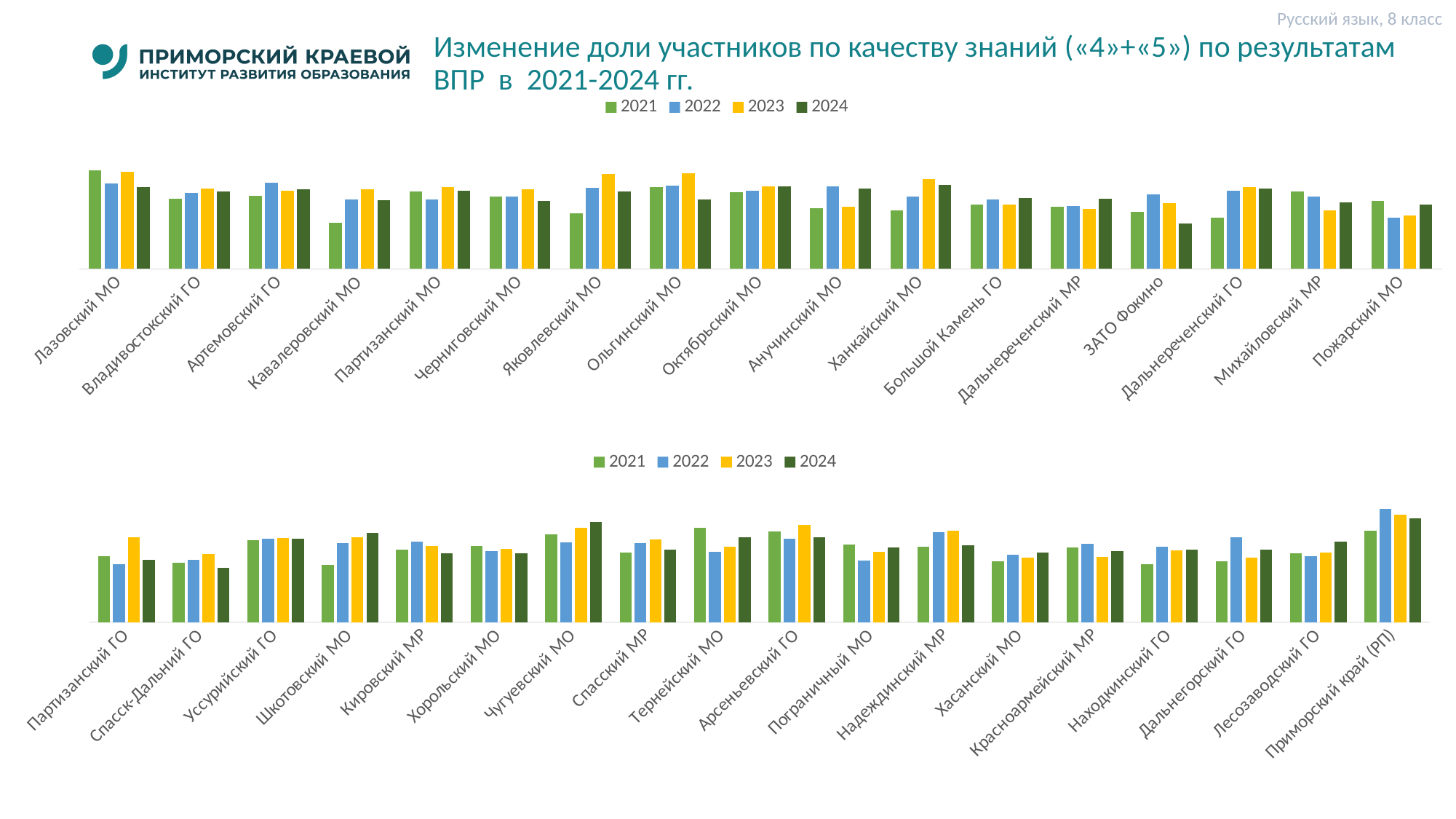

Русский язык, 8 класс
# Изменение доли участников по качеству знаний («4»+«5») по результатам ВПР  в  2021-2024 гг.

### Chart

| Category | 2021 | 2022 | 2023 | 2024 |
|---|---|---|---|---|
| Лазовский МО | 53.93 | 46.599999999999994 | 53.13 | 44.86 |
| Владивостокский ГО | 38.41 | 41.57 | 43.72 | 42.19 |
| Артемовский ГО | 39.89 | 47.010000000000005 | 42.58 | 43.36 |
| Кавалеровский МО | 25.0 | 38.019999999999996 | 43.29 | 37.45 |
| Партизанский МО | 42.26 | 38.08 | 44.78 | 42.56 |
| Черниговский МО | 39.55 | 39.36 | 43.58 | 37.1 |
| Яковлевский МО | 30.3 | 44.269999999999996 | 51.75 | 42.19 |
| Ольгинский МО | 44.68 | 45.449999999999996 | 52.24 | 37.78 |
| Октябрьский МО | 42.04 | 42.69 | 44.879999999999995 | 45.209999999999994 |
| Анучинский МО | 33.339999999999996 | 44.92 | 33.79 | 43.88 |
| Ханкайский МО | 32.03 | 39.43 | 49.09 | 46.03 |
| Большой Камень ГО | 35.08 | 37.91 | 35.15 | 38.81 |
| Дальнереченский МР | 34.12 | 34.41 | 32.64 | 38.36 |
| ЗАТО Фокино | 31.18 | 40.8 | 36.07 | 24.740000000000002 |
| Дальнереченский ГО | 28.04 | 42.64 | 44.86 | 43.89 |
| Михайловский МР | 42.29 | 39.61 | 31.9 | 36.16 |
| Пожарский МО | 37.19 | 28.0 | 29.11 | 34.96 |

### Chart

| Category | 2021 | 2022 | 2023 | 2024 |
|---|---|---|---|---|
| Партизанский ГО | 36.53 | 31.93 | 46.89 | 34.519999999999996 |
| Спасск-Дальний ГО | 32.83 | 34.269999999999996 | 37.53 | 30.0 |
| Уссурийский ГО | 45.06 | 46.099999999999994 | 46.21 | 46.07 |
| Шкотовский МО | 31.61 | 43.45 | 46.769999999999996 | 49.25 |
| Кировский МР | 40.0 | 44.21 | 41.92 | 37.879999999999995 |
| Хорольский МО | 42.150000000000006 | 39.18 | 40.230000000000004 | 38.14 |
| Чугуевский МО | 48.36 | 43.81 | 52.120000000000005 | 55.260000000000005 |
| Спасский МР | 38.42999999999999 | 43.650000000000006 | 45.45 | 40.080000000000005 |
| Тернейский МО | 52.07 | 38.89 | 41.73 | 46.9 |
| Арсеньевский ГО | 50.0 | 45.809999999999995 | 53.46 | 46.83 |
| Пограничный МО | 42.69 | 34.12 | 38.92 | 41.21 |
| Надеждинский МР | 41.55 | 49.43 | 50.540000000000006 | 42.57 |
| Хасанский МО | 33.47 | 37.3 | 35.379999999999995 | 38.3 |
| Красноармейский МР | 41.34 | 43.13 | 36.0 | 39.2 |
| Находкинский ГО | 32.13 | 41.49 | 39.55 | 39.83 |
| Дальнегорский ГО | 33.58 | 46.9 | 35.7 | 40.0 |
| Лесозаводский ГО | 38.18000000000001 | 36.46 | 38.4 | 44.580000000000005 |
| Приморский край (РП) | 50.550000000000004 | 62.3 | 59.4 | 57.31999999999999 |